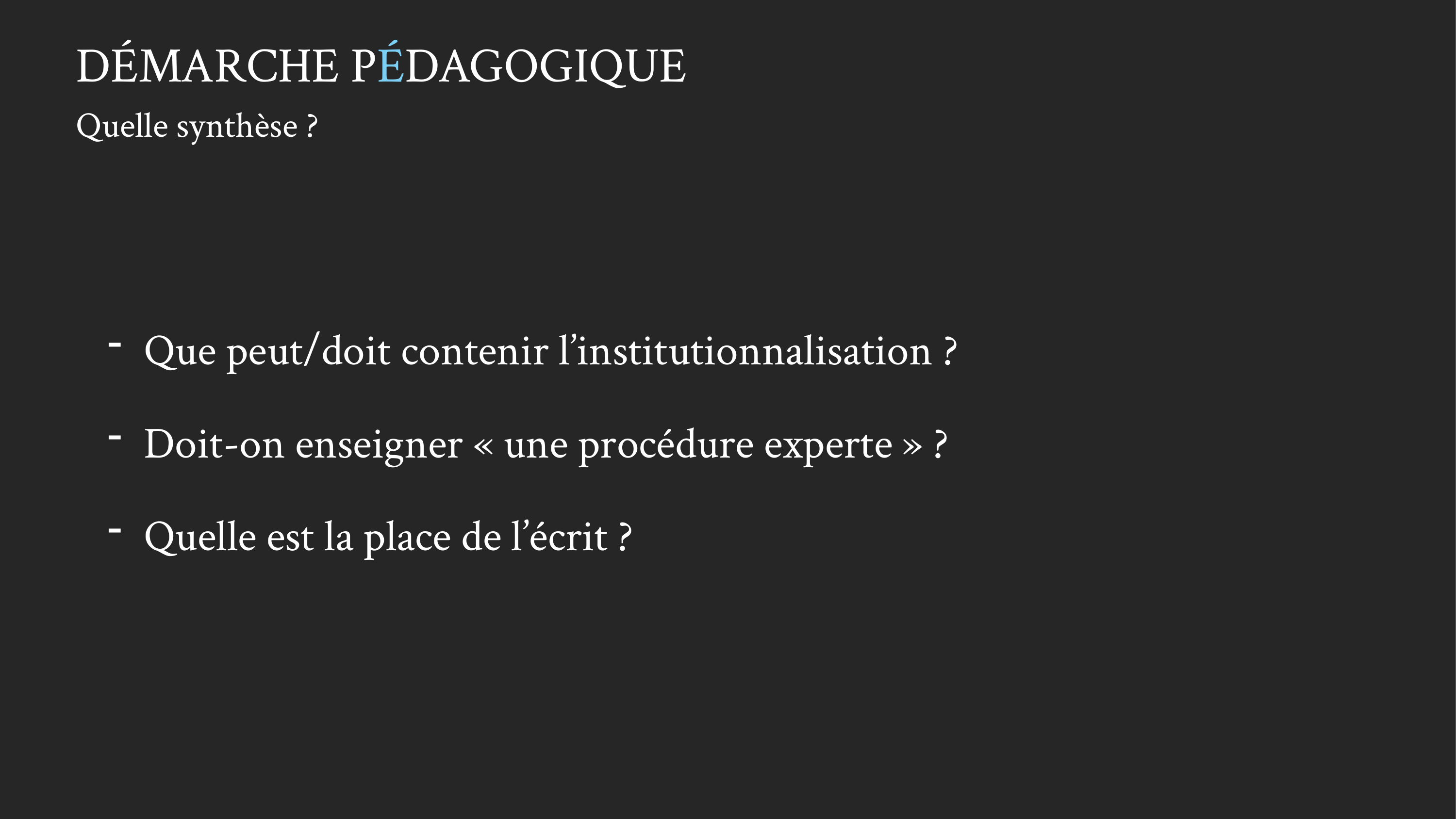

DÉMARCHE PÉDAGOGIQUE
Quelle synthèse ?
Que peut/doit contenir l’institutionnalisation ?

Doit-on enseigner « une procédure experte » ?

Quelle est la place de l’écrit ?